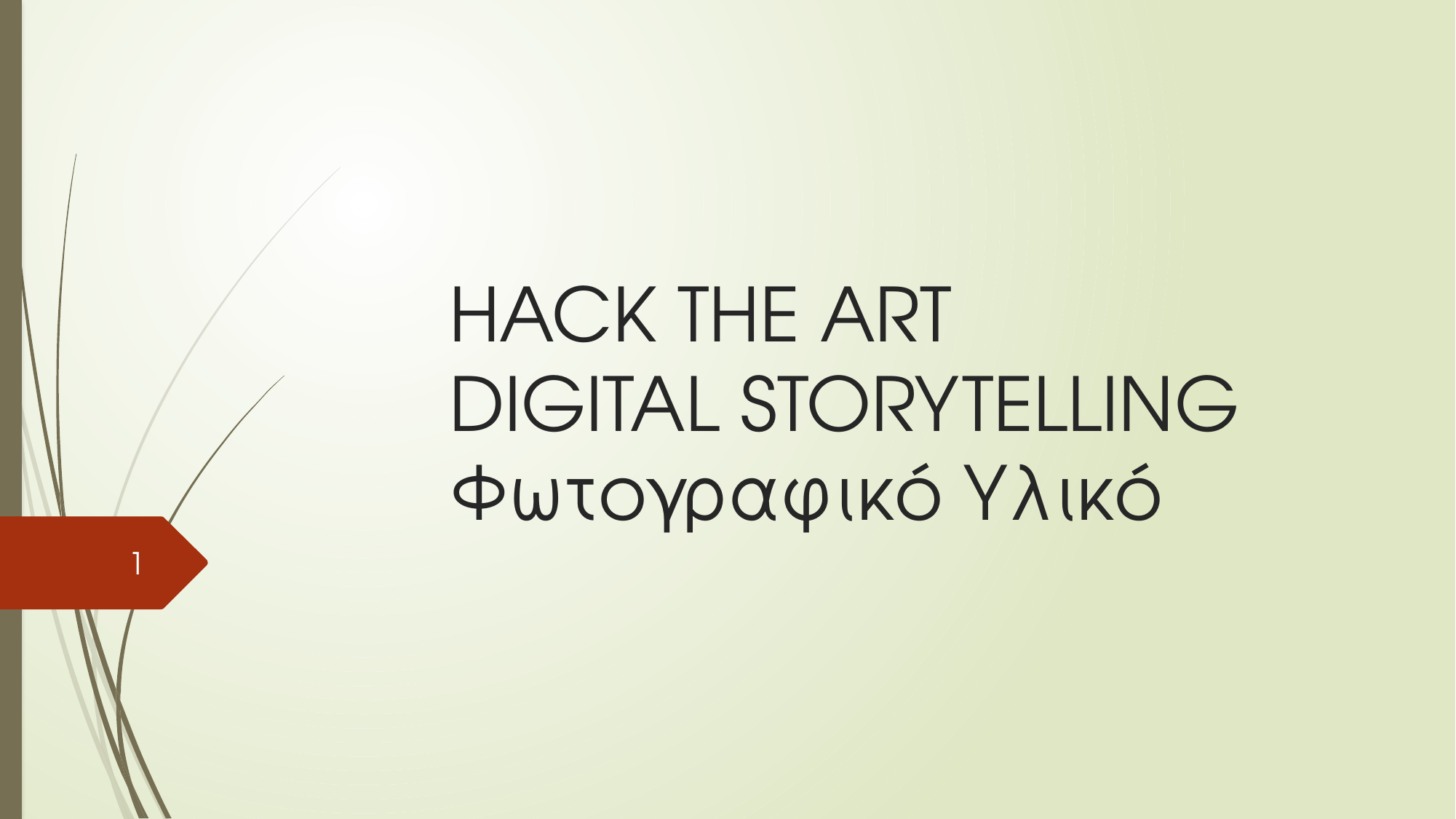

# HACK THE ART DIGITAL STORYTELLING Φωτογραφικό Υλικό
1